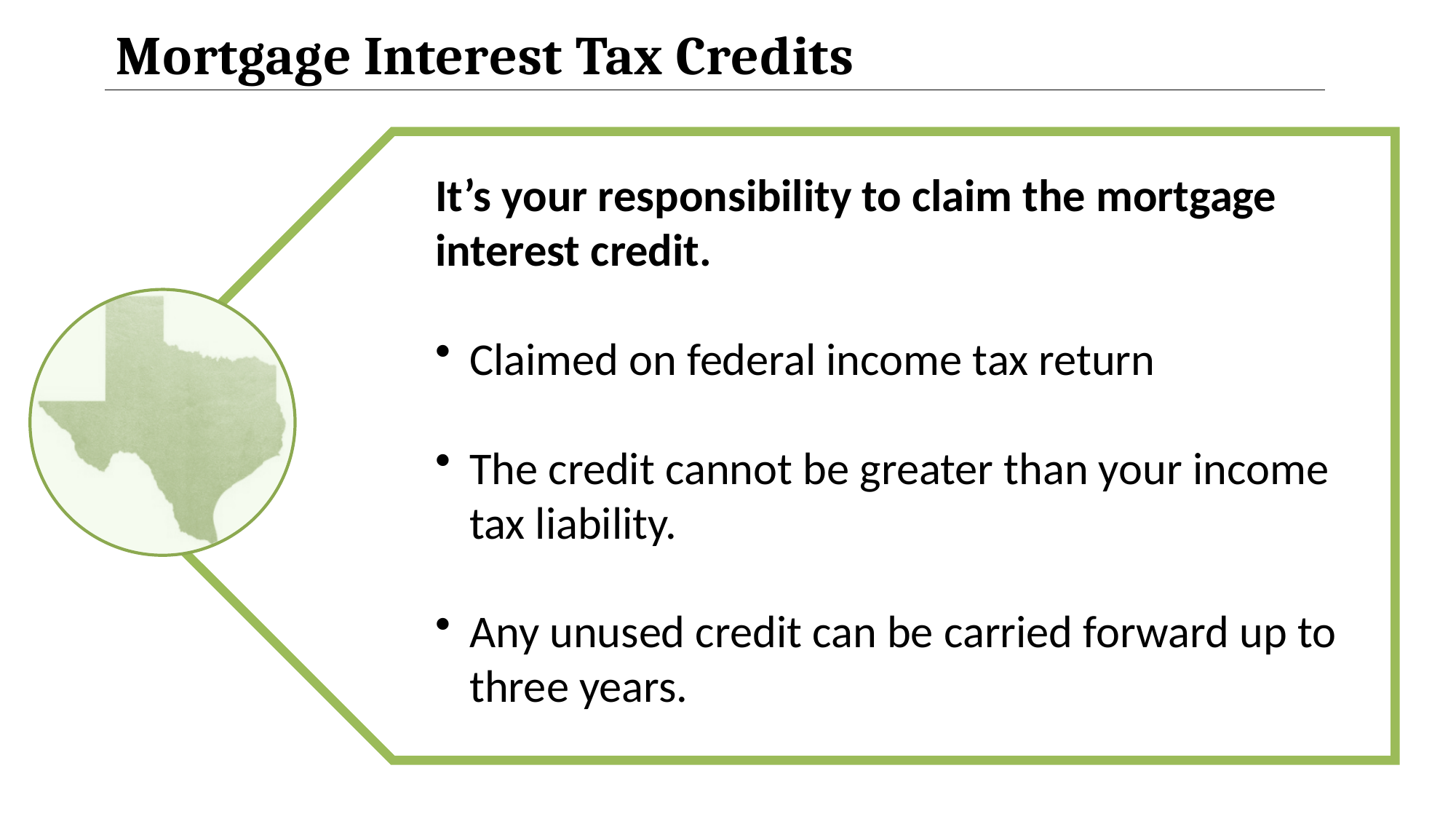

Mortgage Interest Tax Credits

It’s your responsibility to claim the mortgage interest credit.

Claimed on federal income tax return

The credit cannot be greater than your income tax liability.

Any unused credit can be carried forward up to three years.